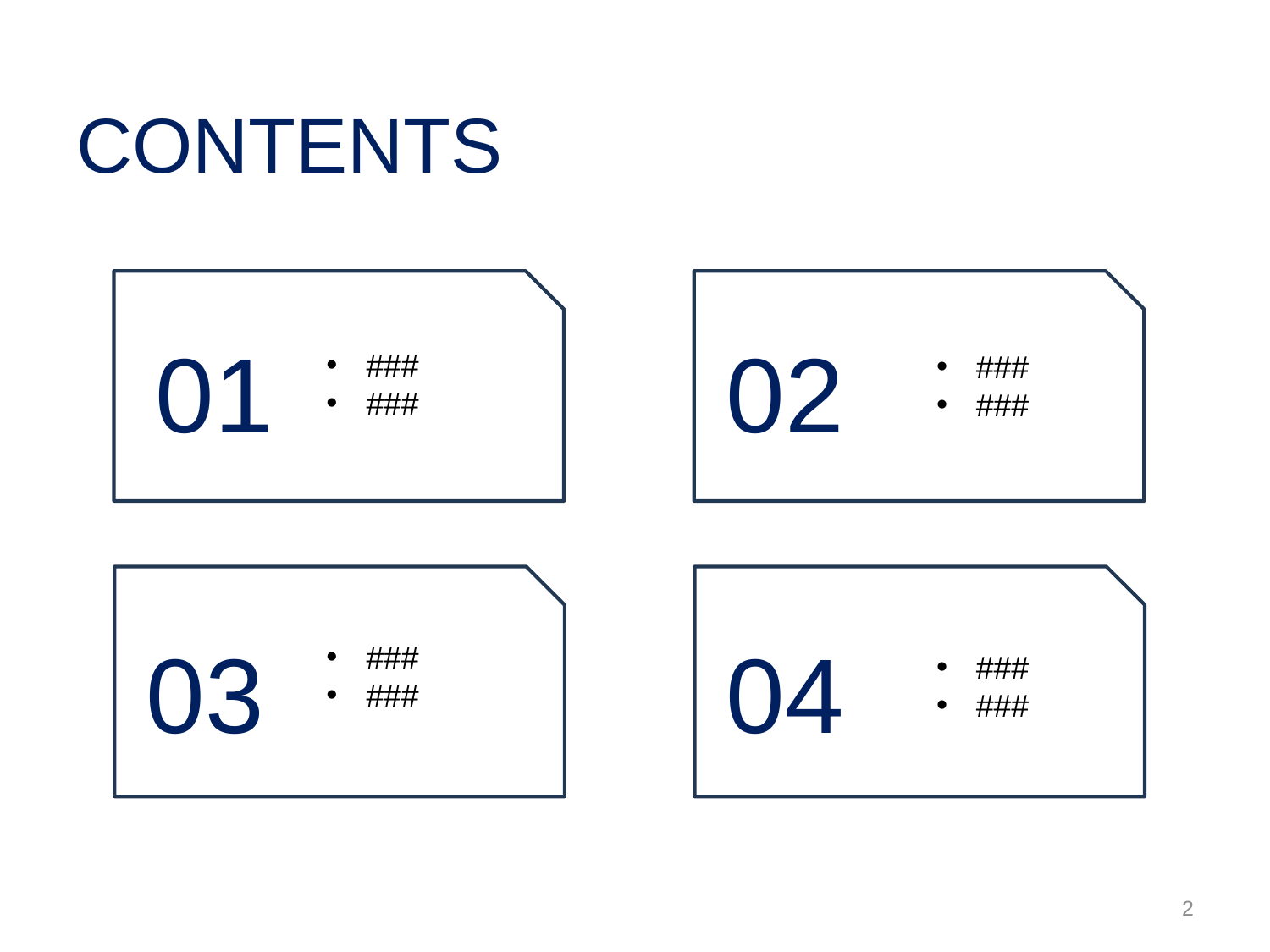

# CONTENTS

01
02
###
###
###
###

03
04
###
###
###
###
2